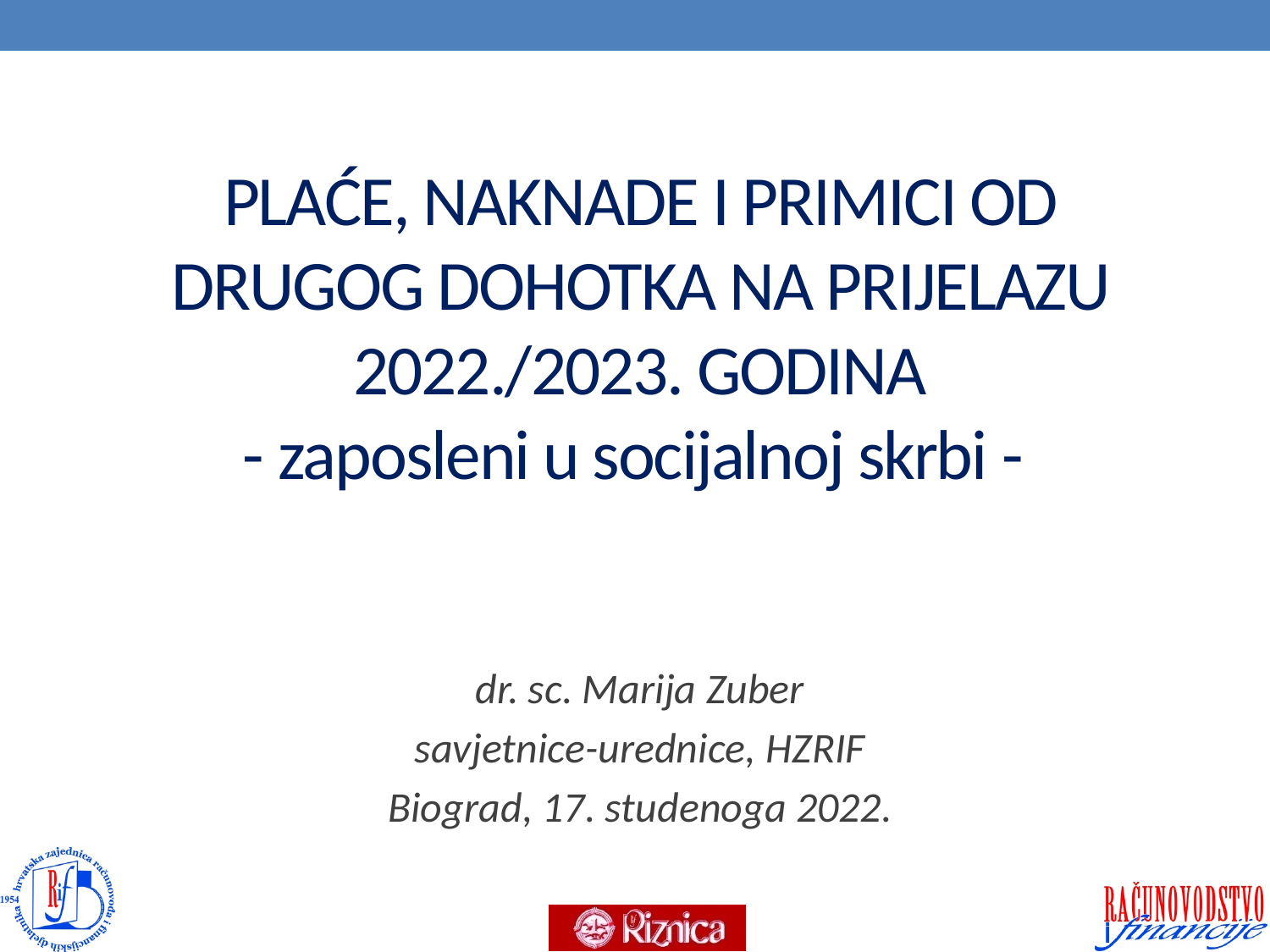

# Plaće, naknade i primici od drugog dohotka na prijelazu 2022./2023. godina - zaposleni u socijalnoj skrbi -

dr. sc. Marija Zuber
savjetnice-urednice, HZRIF
Biograd, 17. studenoga 2022.